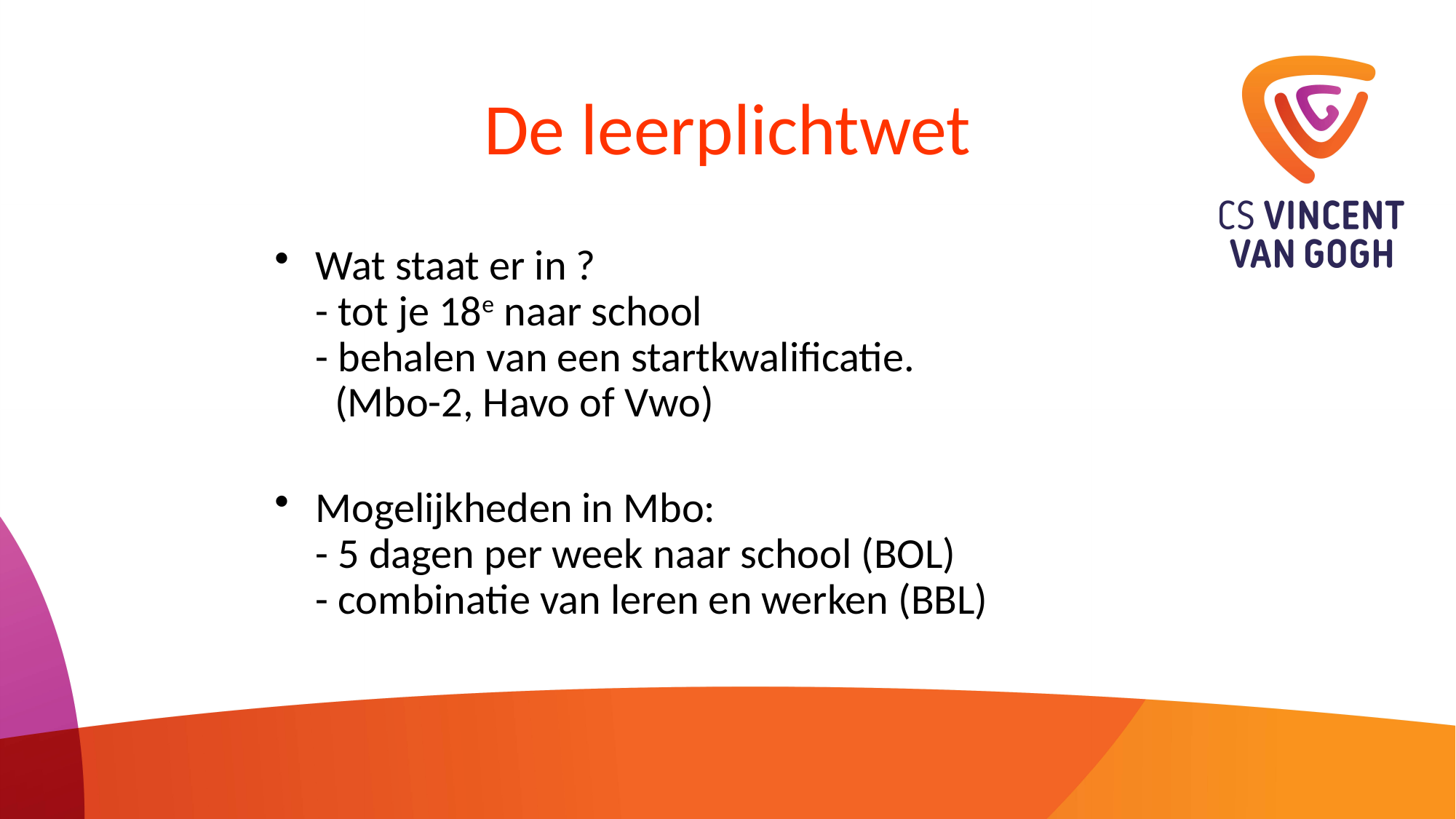

# De leerplichtwet
Wat staat er in ?
- tot je 18e naar school
- behalen van een startkwalificatie.
  (Mbo-2, Havo of Vwo)
Mogelijkheden in Mbo:
- 5 dagen per week naar school (BOL)
- combinatie van leren en werken (BBL)